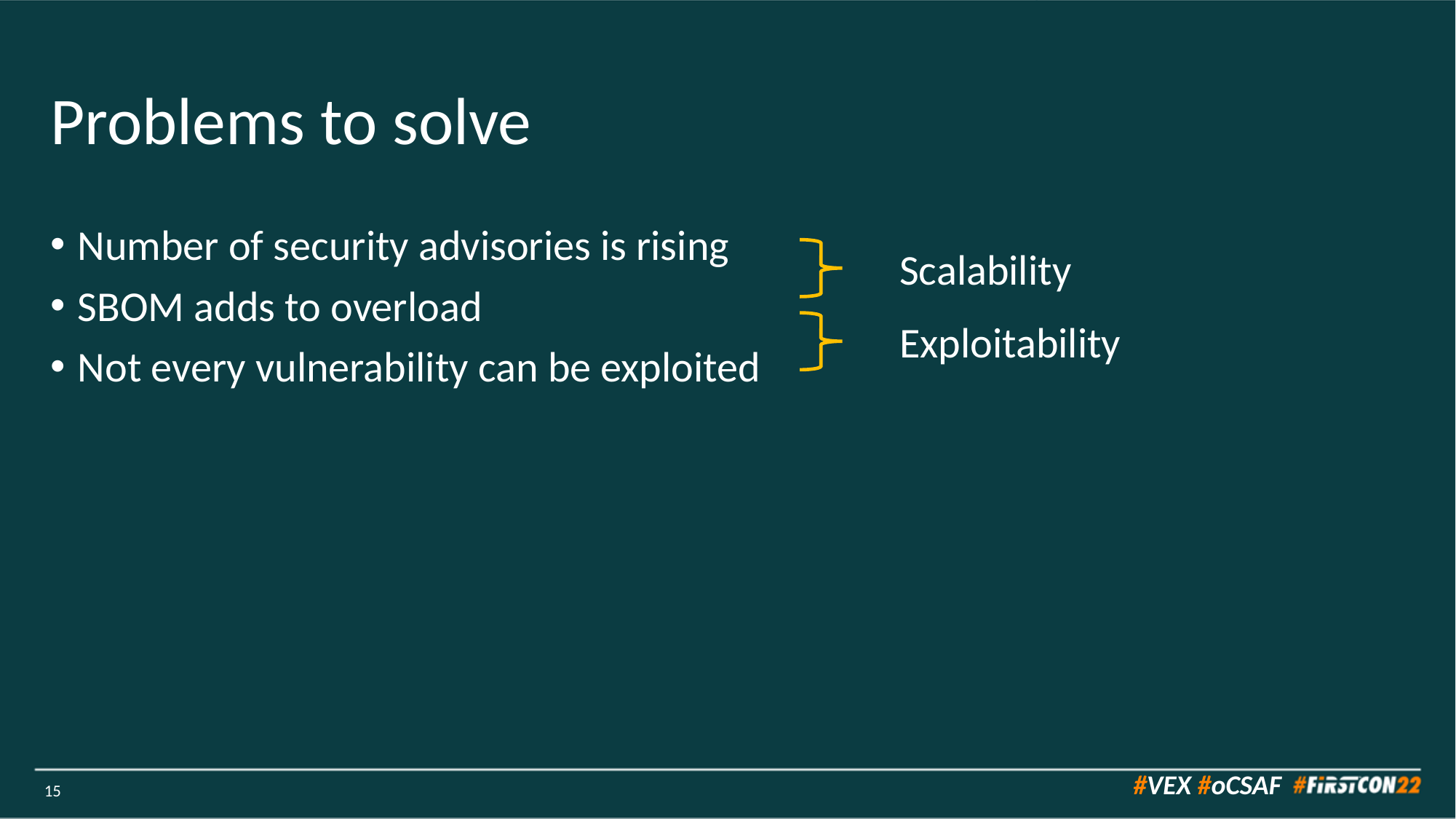

# Problems to solve
Number of security advisories is rising
SBOM adds to overload
Not every vulnerability can be exploited

Scalability

Exploitability

15